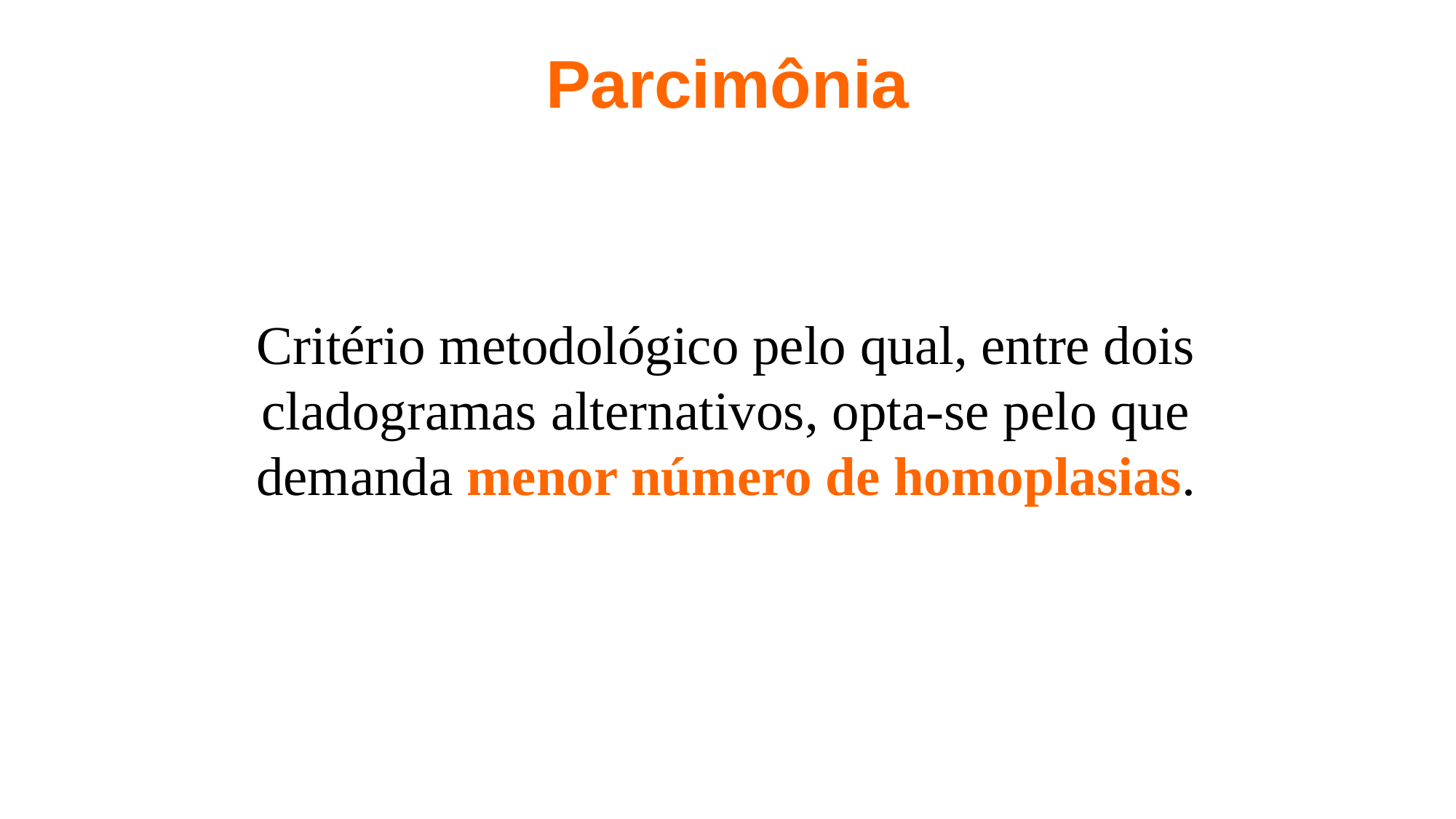

# Parcimônia
Critério metodológico pelo qual, entre dois cladogramas alternativos, opta-se pelo que demanda menor número de homoplasias.